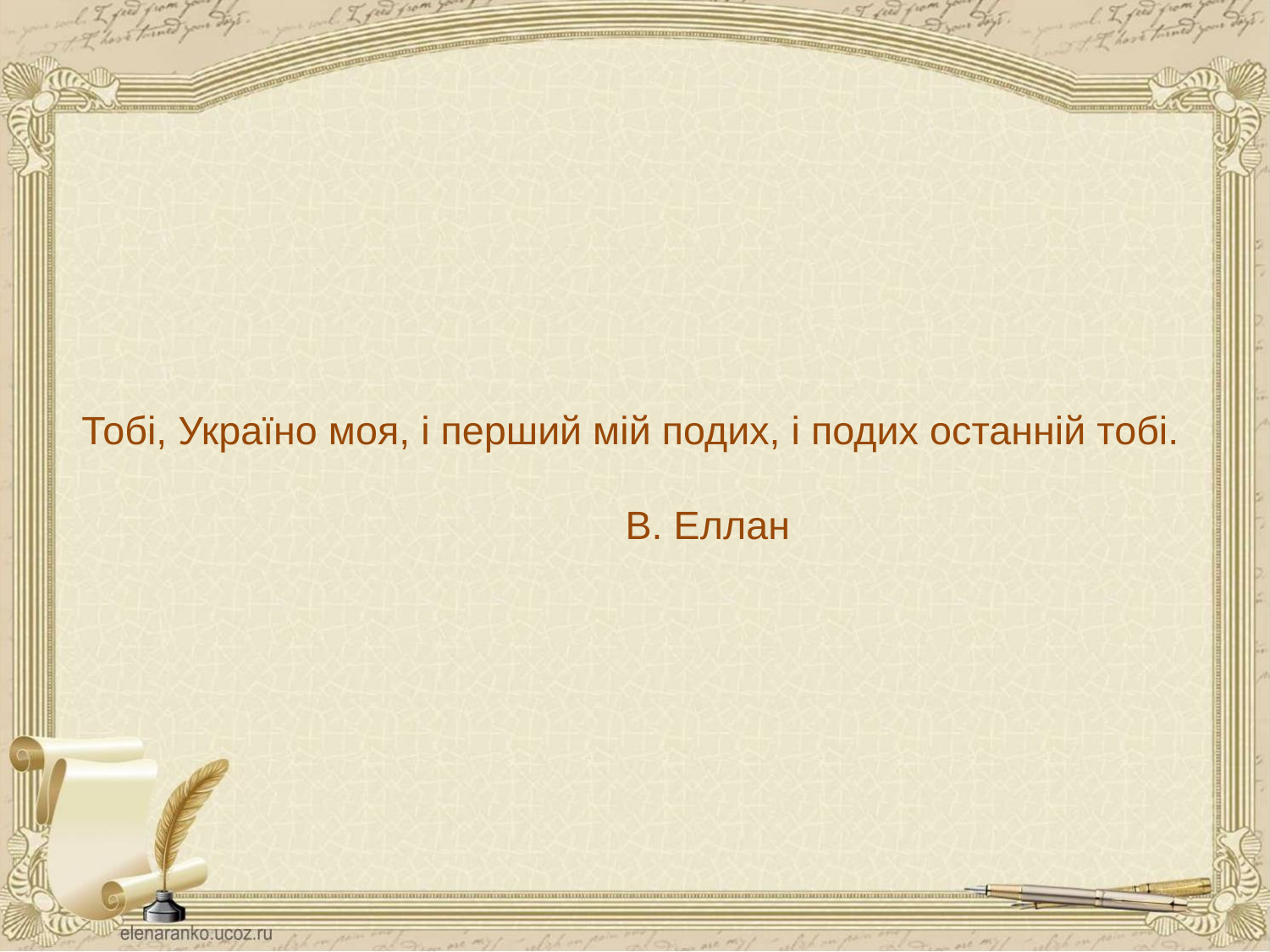

# Тобі, Україно моя, і перший мій подих, і подих останній тобі. В. Еллан